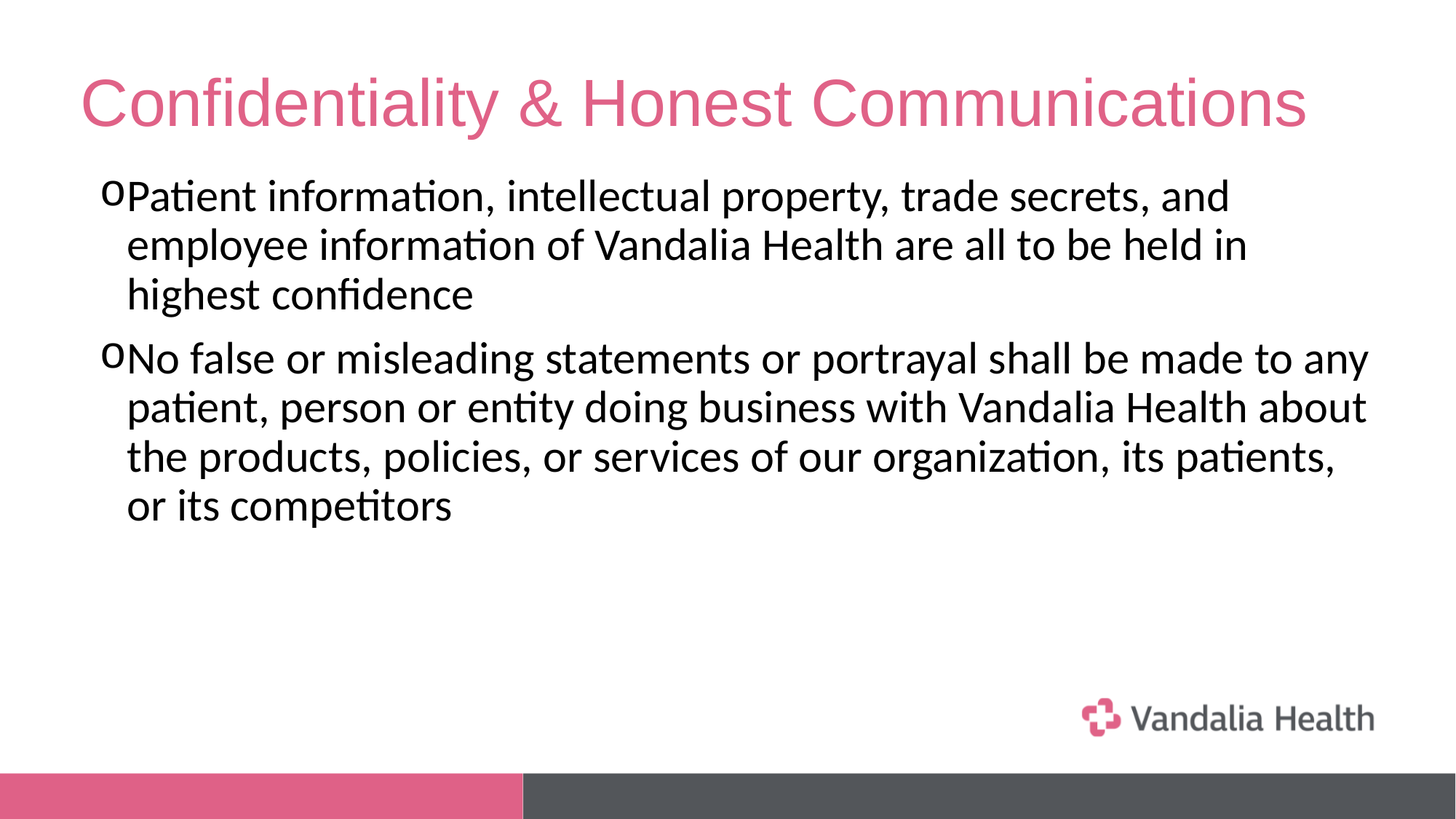

Confidentiality & Honest Communications
Patient information, intellectual property, trade secrets, and employee information of Vandalia Health are all to be held in highest confidence
No false or misleading statements or portrayal shall be made to any patient, person or entity doing business with Vandalia Health about the products, policies, or services of our organization, its patients, or its competitors